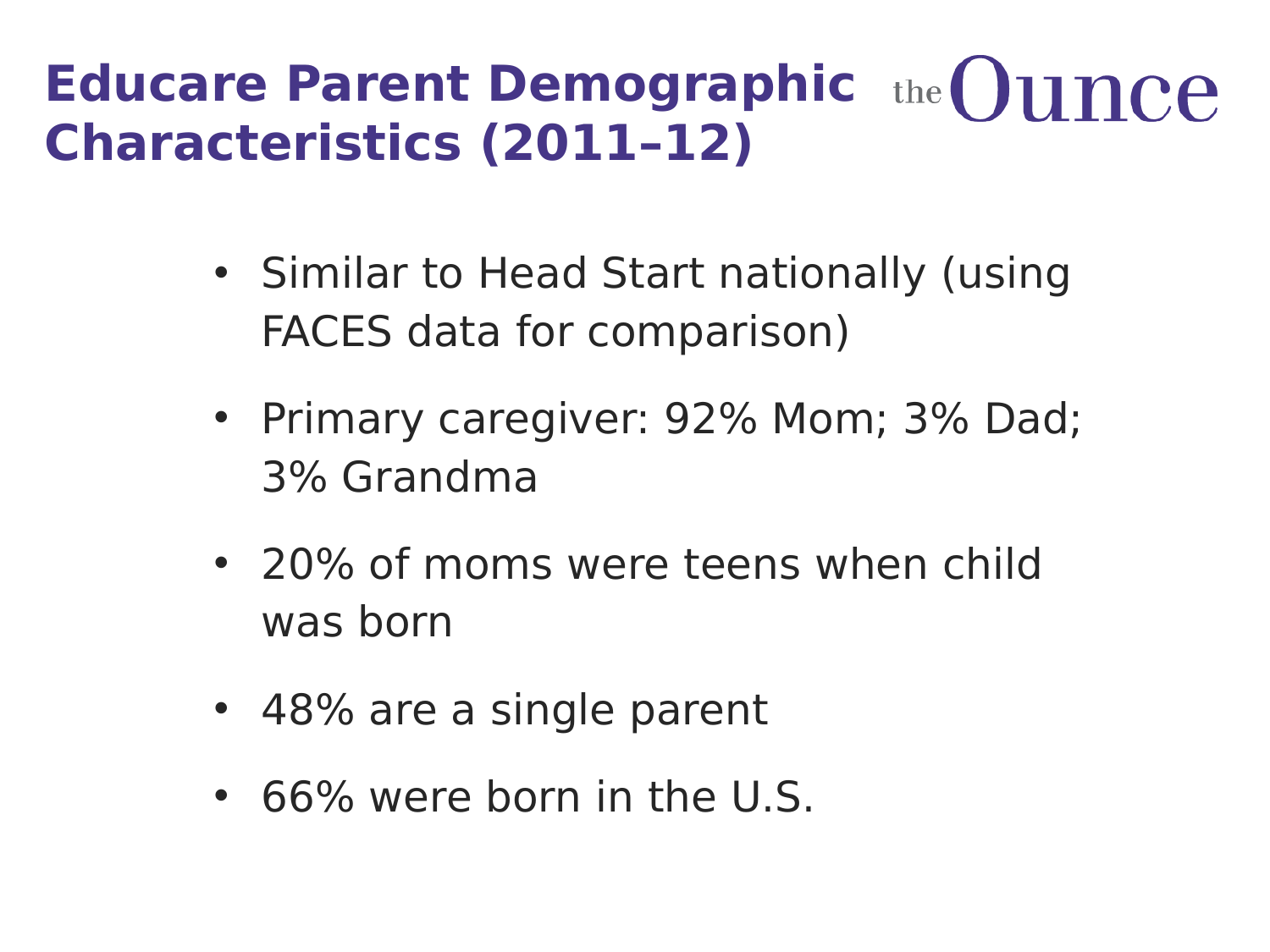

# Educare Parent Demographic Characteristics (2011–12)
Similar to Head Start nationally (using FACES data for comparison)
Primary caregiver: 92% Mom; 3% Dad; 3% Grandma
20% of moms were teens when child was born
48% are a single parent
66% were born in the U.S.